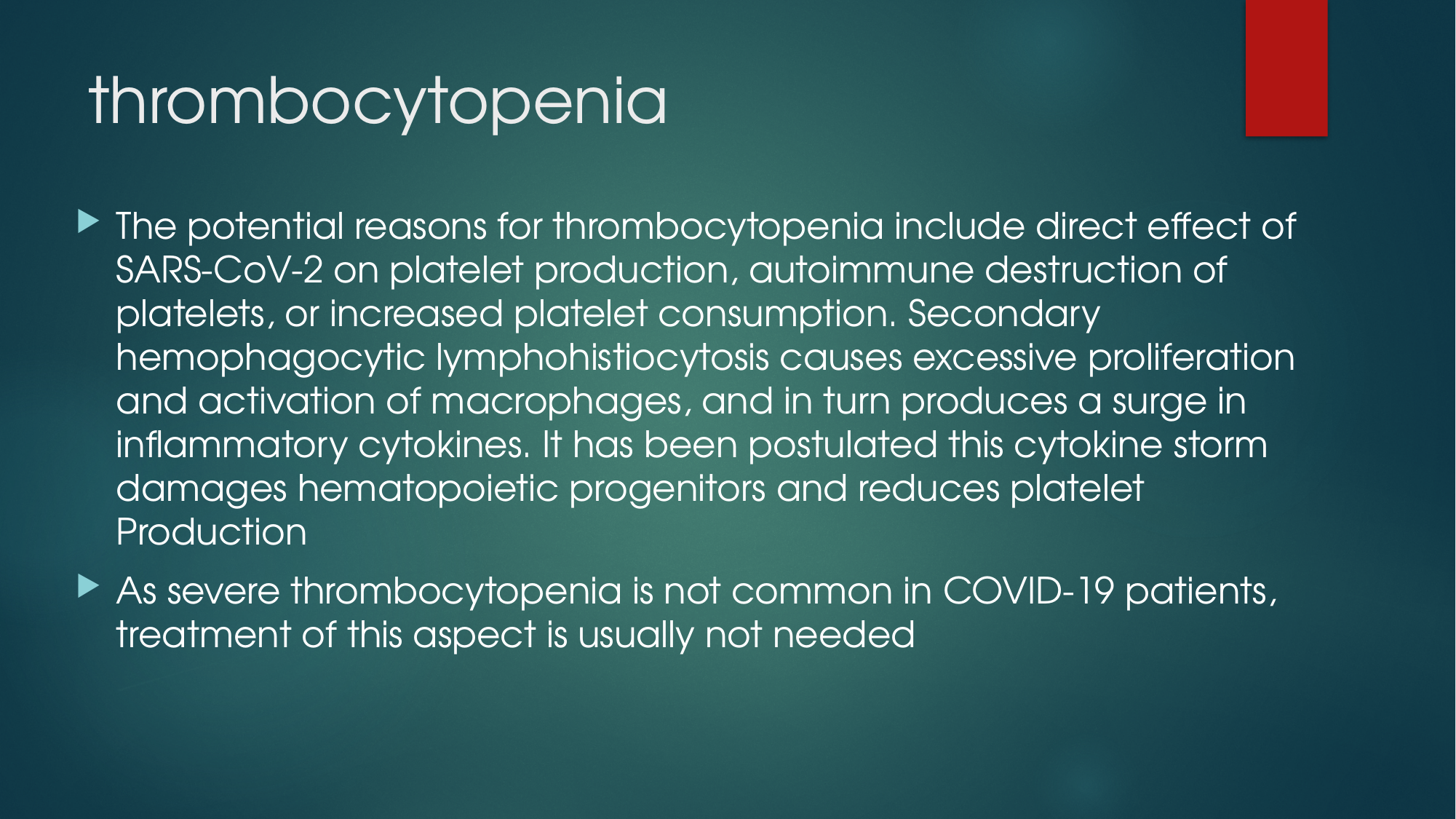

# thrombocytopenia
The potential reasons for thrombocytopenia include direct effect of SARS-CoV-2 on platelet production, autoimmune destruction of platelets, or increased platelet consumption. Secondary hemophagocytic lymphohistiocytosis causes excessive proliferation and activation of macrophages, and in turn produces a surge in inflammatory cytokines. It has been postulated this cytokine storm damages hematopoietic progenitors and reduces platelet Production
As severe thrombocytopenia is not common in COVID-19 patients, treatment of this aspect is usually not needed